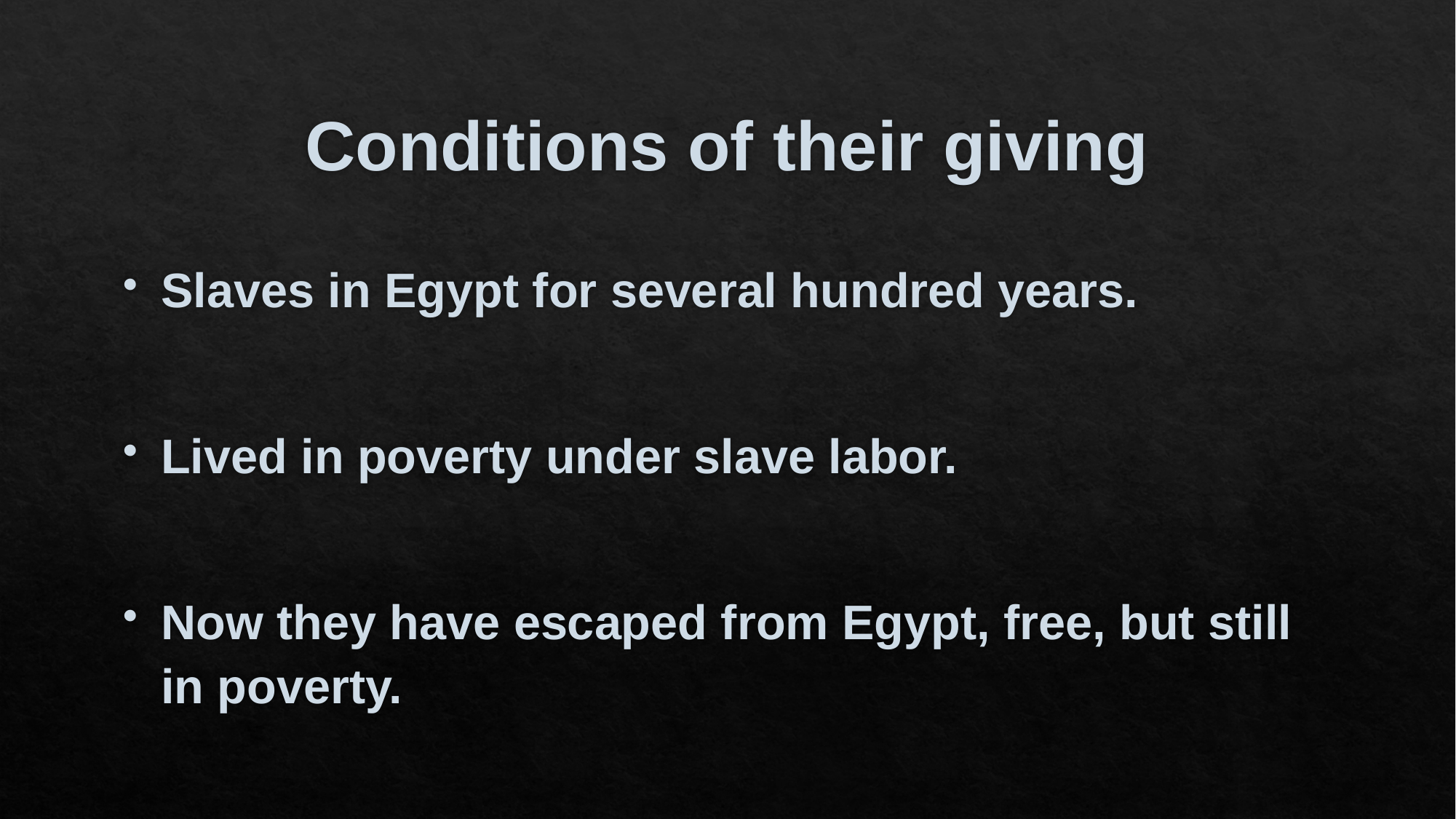

# Conditions of their giving
Slaves in Egypt for several hundred years.

Lived in poverty under slave labor.

Now they have escaped from Egypt, free, but still in poverty.